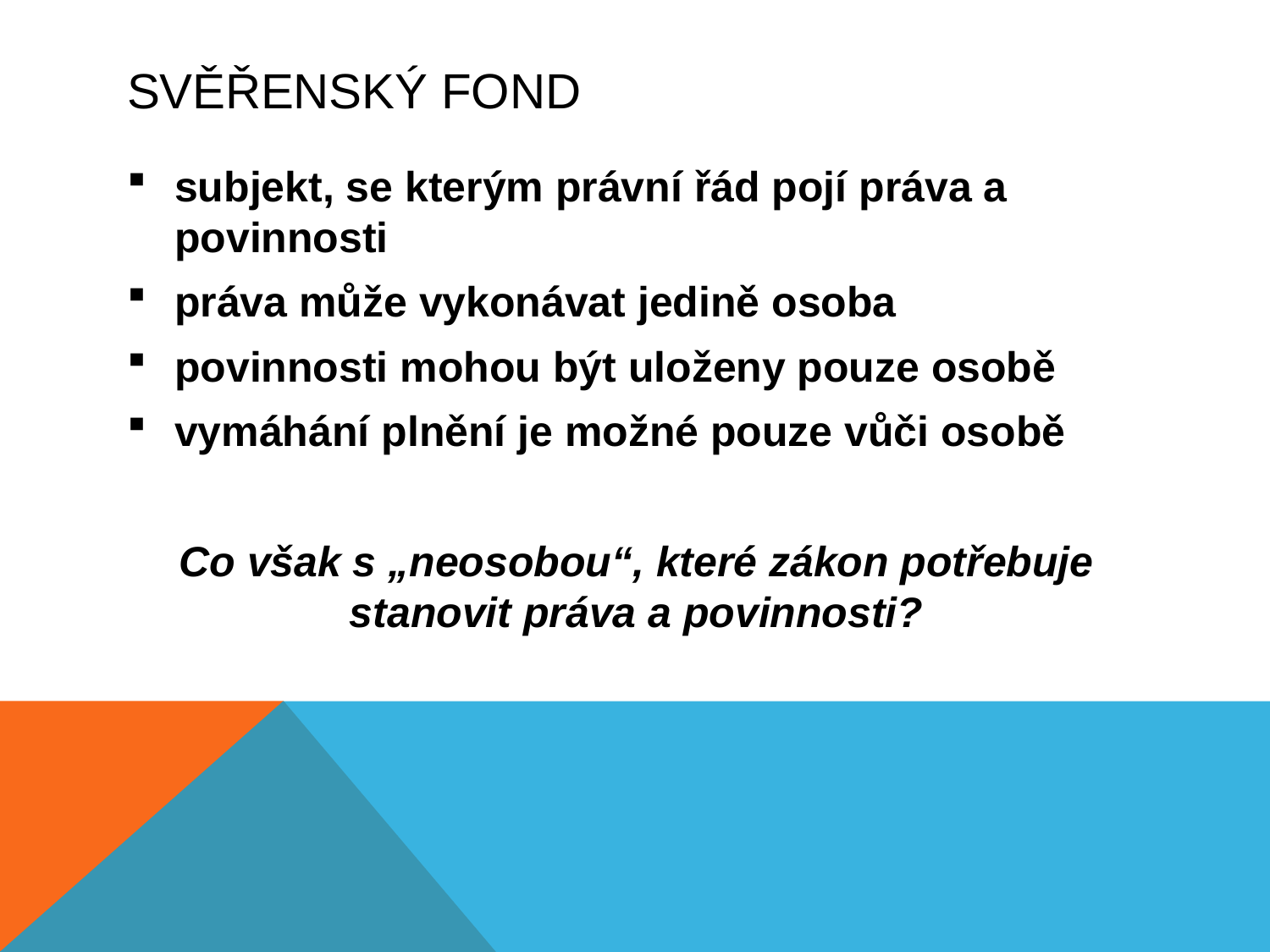

# Svěřenský fond
subjekt, se kterým právní řád pojí práva a povinnosti
práva může vykonávat jedině osoba
povinnosti mohou být uloženy pouze osobě
vymáhání plnění je možné pouze vůči osobě

Co však s „neosobou“, které zákon potřebuje stanovit práva a povinnosti?